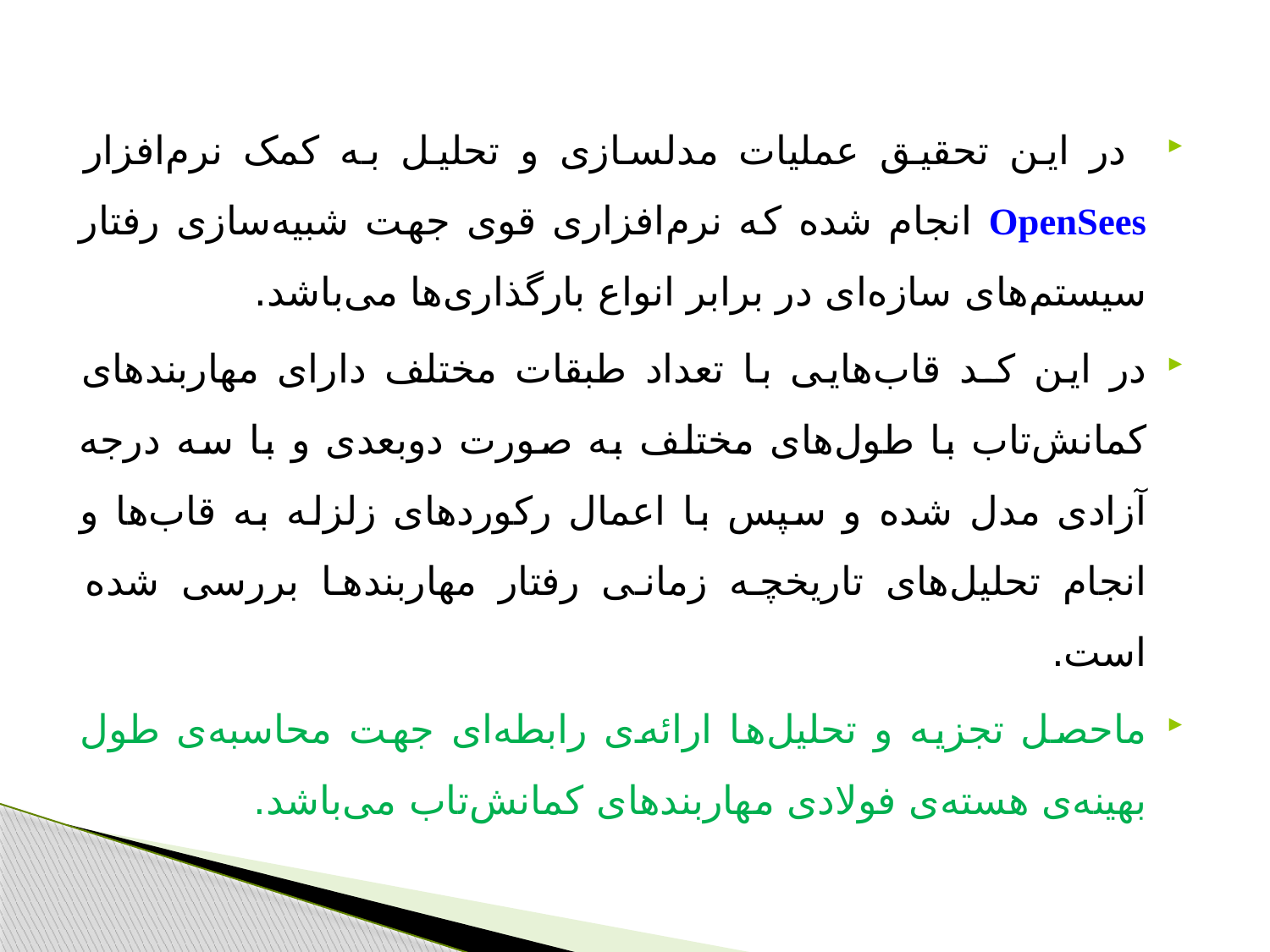

در این تحقیق عملیات مدلسازی و تحلیل به کمک نرم‌افزار OpenSees انجام شده که نرم‌افزاری قوی جهت شبیه‌سازی رفتار سیستم‌های سازه‌ای در برابر انواع بارگذاری‌ها می‌باشد.
در این کـد قاب‌هایی با تعداد طبقات مختلف دارای مهاربندهای کمانش‌تاب با طول‌های مختلف به صورت دوبعدی و با سه درجه آزادی مدل شده و سپس با اعمال رکوردهای زلزله به قاب‌ها و انجام تحلیل‌های تاریخچه زمانی رفتار مهاربندها بررسی شده است.
ماحصل تجزیه و تحلیل‌ها ارائه‌ی رابطه‌ای جهت محاسبه‌ی طول بهینه‌ی هسته‌ی فولادی مهاربندهای کمانش‌تاب می‌باشد.